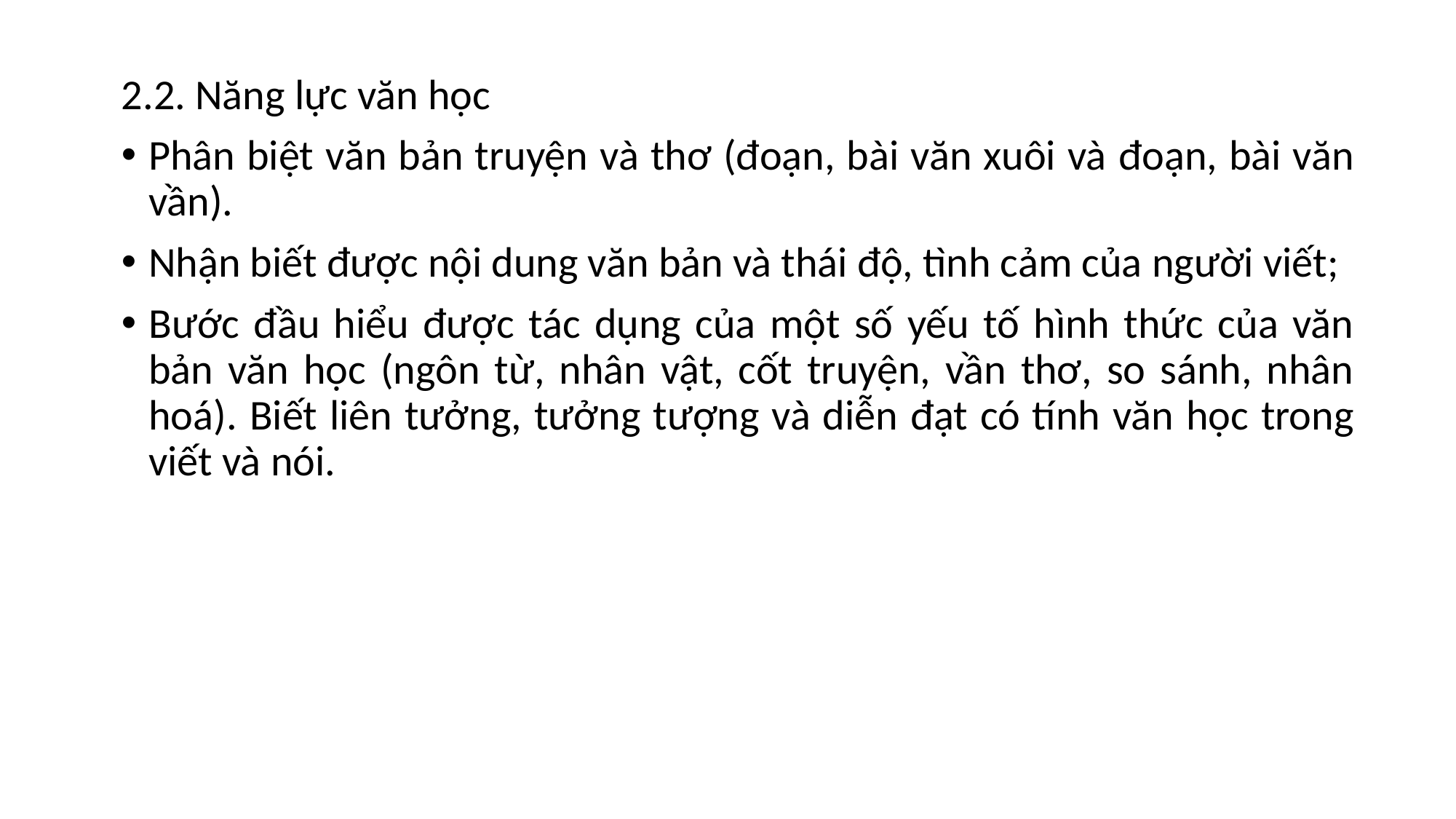

2.2. Năng lực văn học
Phân biệt văn bản truyện và thơ (đoạn, bài văn xuôi và đoạn, bài văn vần).
Nhận biết được nội dung văn bản và thái độ, tình cảm của người viết;
Bước đầu hiểu được tác dụng của một số yếu tố hình thức của văn bản văn học (ngôn từ, nhân vật, cốt truyện, vần thơ, so sánh, nhân hoá). Biết liên tưởng, tưởng tượng và diễn đạt có tính văn học trong viết và nói.